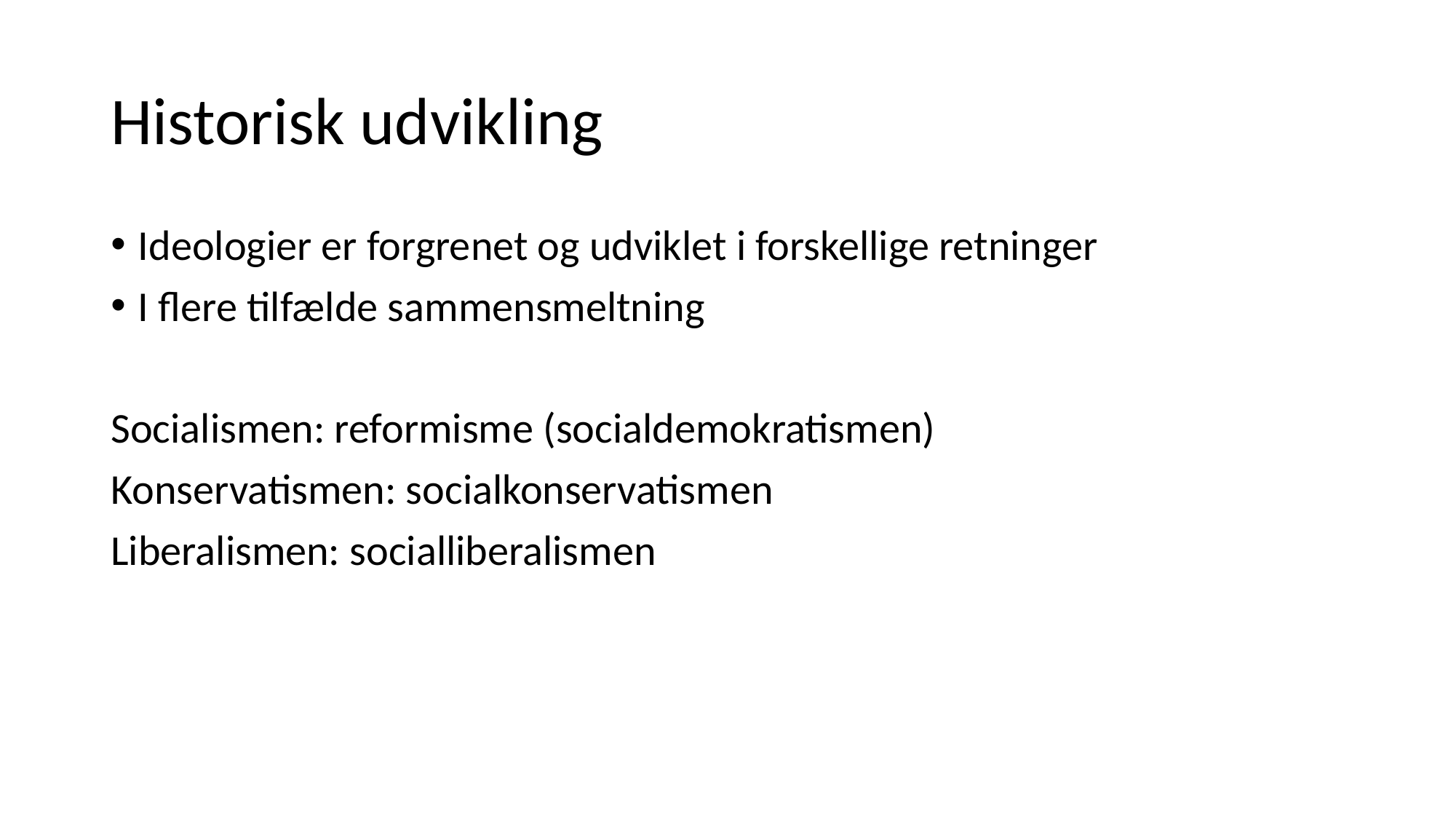

# Historisk udvikling
Ideologier er forgrenet og udviklet i forskellige retninger
I flere tilfælde sammensmeltning

Socialismen: reformisme (socialdemokratismen)
Konservatismen: socialkonservatismen
Liberalismen: socialliberalismen